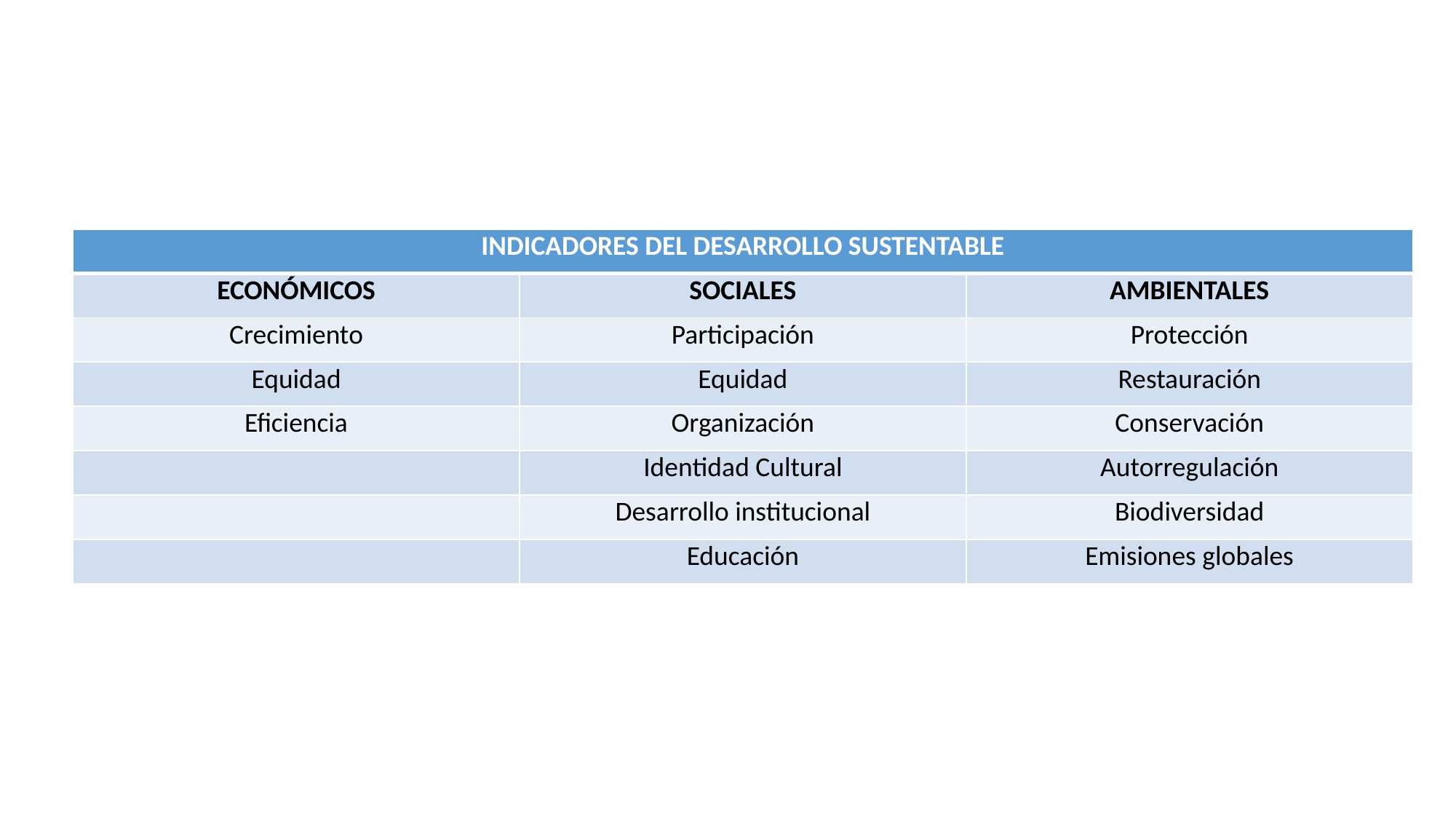

| INDICADORES DEL DESARROLLO SUSTENTABLE |  |  |
| --- | --- | --- |
| ECONÓMICOS | SOCIALES | AMBIENTALES |
| Crecimiento | Participación | Protección |
| Equidad | Equidad | Restauración |
| Eficiencia | Organización | Conservación |
|  | Identidad Cultural | Autorregulación |
|  | Desarrollo institucional | Biodiversidad |
|  | Educación | Emisiones globales |